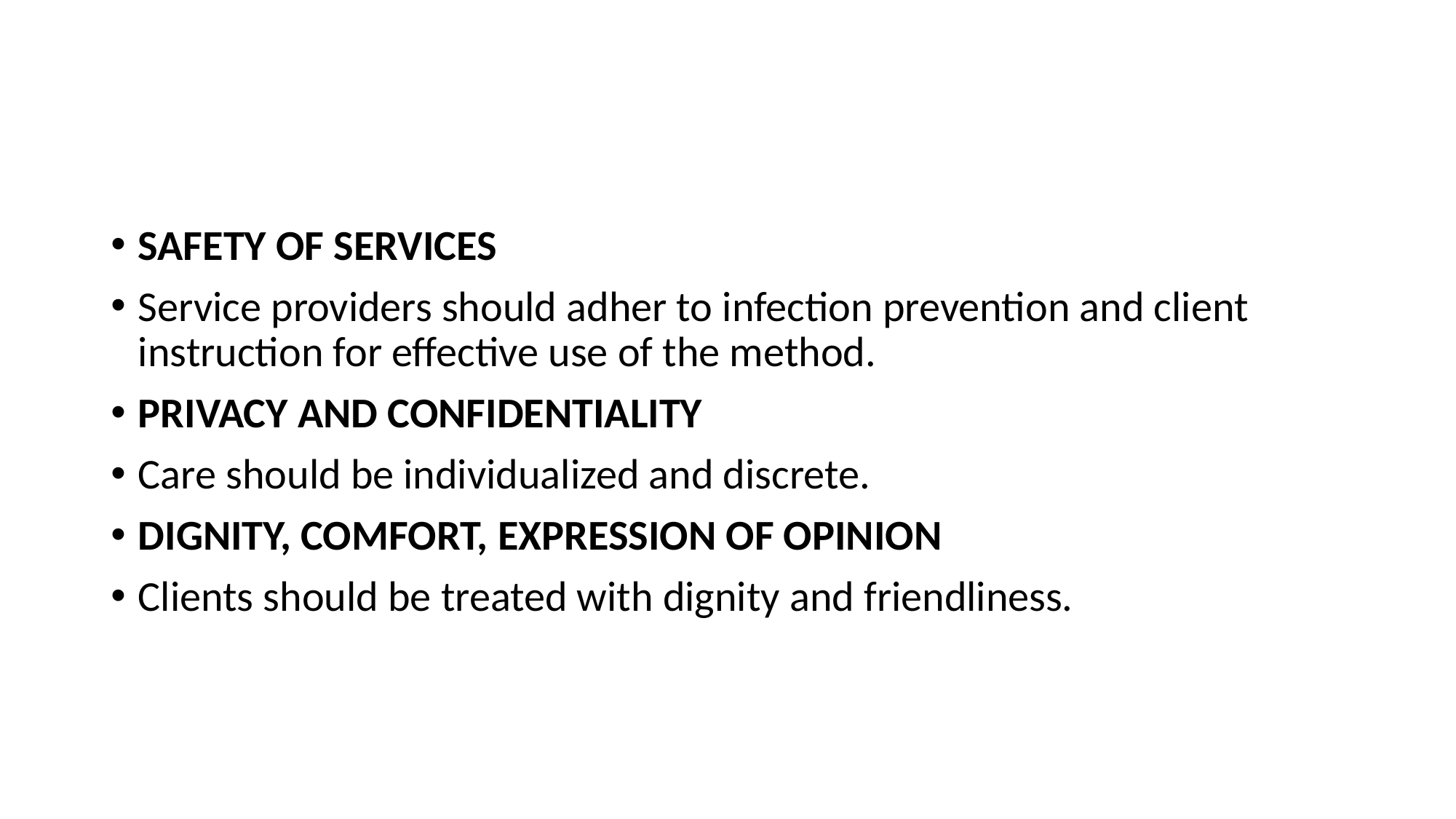

#
SAFETY OF SERVICES
Service providers should adher to infection prevention and client instruction for effective use of the method.
PRIVACY AND CONFIDENTIALITY
Care should be individualized and discrete.
DIGNITY, COMFORT, EXPRESSION OF OPINION
Clients should be treated with dignity and friendliness.